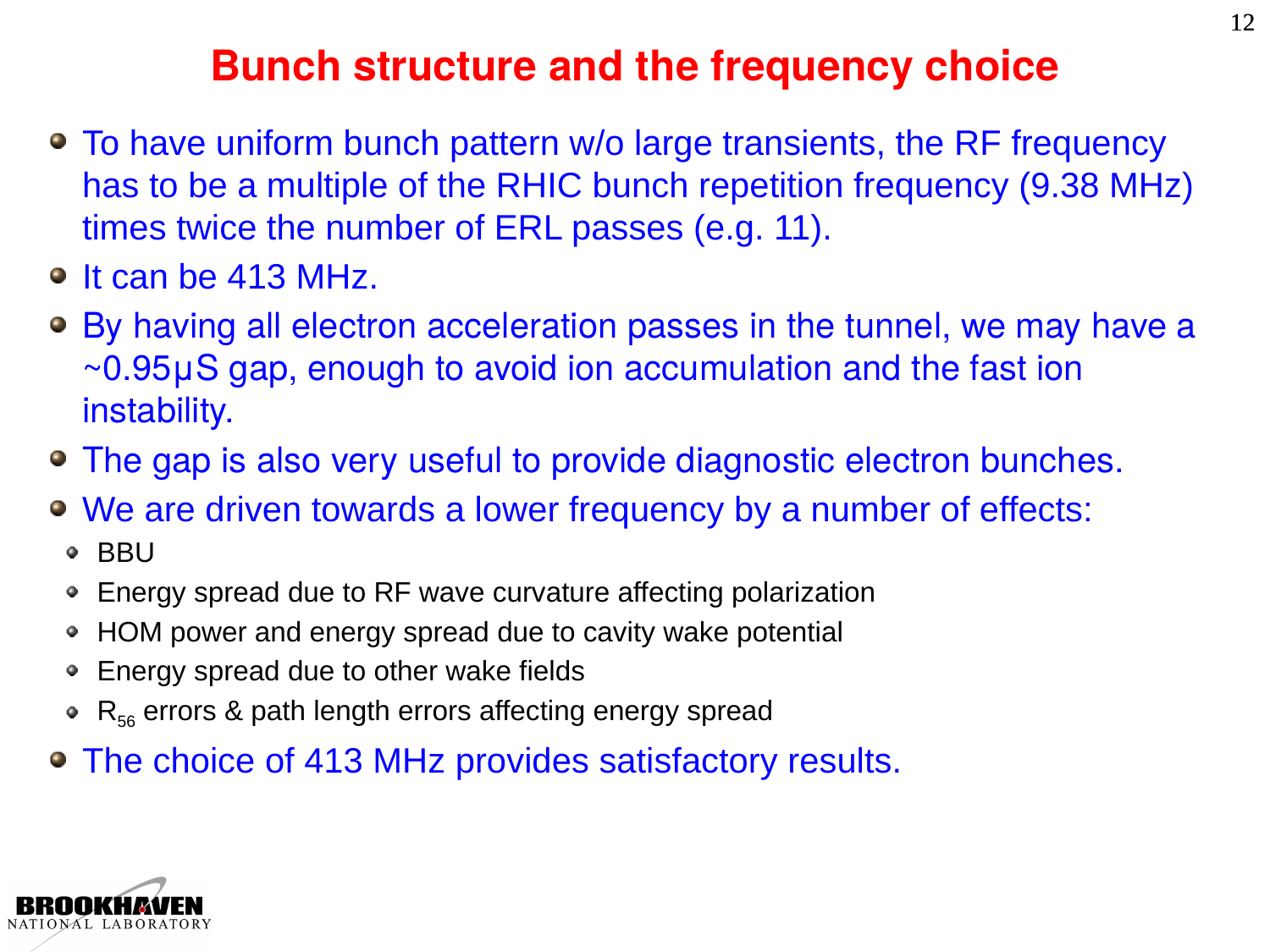

# Bunch structure and the frequency choice
To have uniform bunch pattern w/o large transients, the RF frequency has to be a multiple of the RHIC bunch repetition frequency (9.38 MHz) times twice the number of ERL passes (e.g. 11).
It can be 413 MHz.
By having all electron acceleration passes in the tunnel, we may have a  ~0.95μS gap, enough to avoid ion accumulation and the fast ion instability.
The gap is also very useful to provide diagnostic electron bunches.
We are driven towards a lower frequency by a number of effects:
BBU
Energy spread due to RF wave curvature affecting polarization
HOM power and energy spread due to cavity wake potential
Energy spread due to other wake fields
R56 errors & path length errors affecting energy spread
The choice of 413 MHz provides satisfactory results.